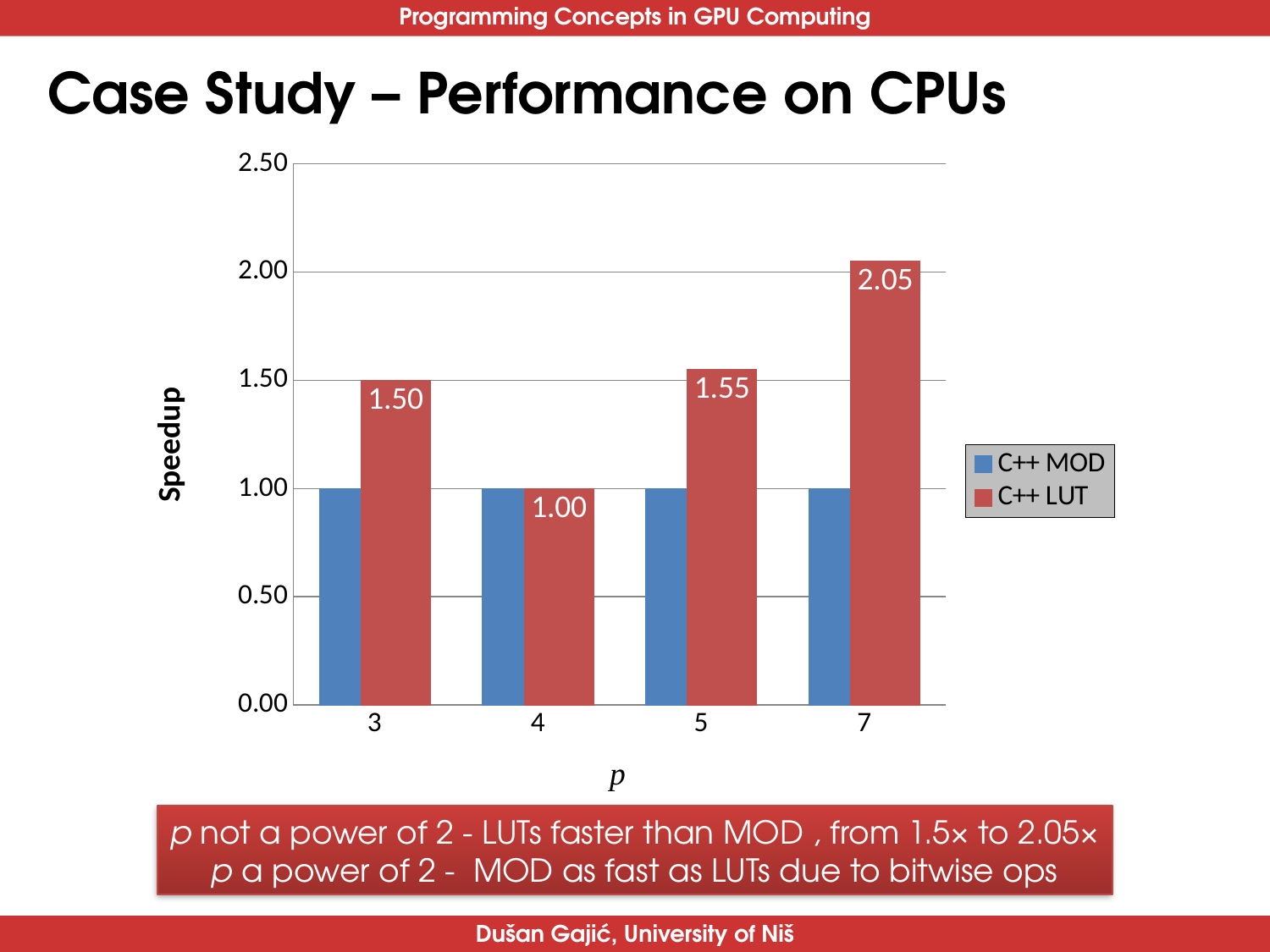

# Case Study – Performance on CPUs

### Chart

| Category | C++ MOD | C++ LUT |
|---|---|---|
| 3 | 1.0 | 1.5 |
| 4 | 1.0 | 1.0 |
| 5 | 1.0 | 1.55 |
| 7 | 1.0 | 2.05 |
p not a power of 2 - LUTs faster than MOD , from 1.5× to 2.05×
p a power of 2 -  MOD as fast as LUTs due to bitwise ops